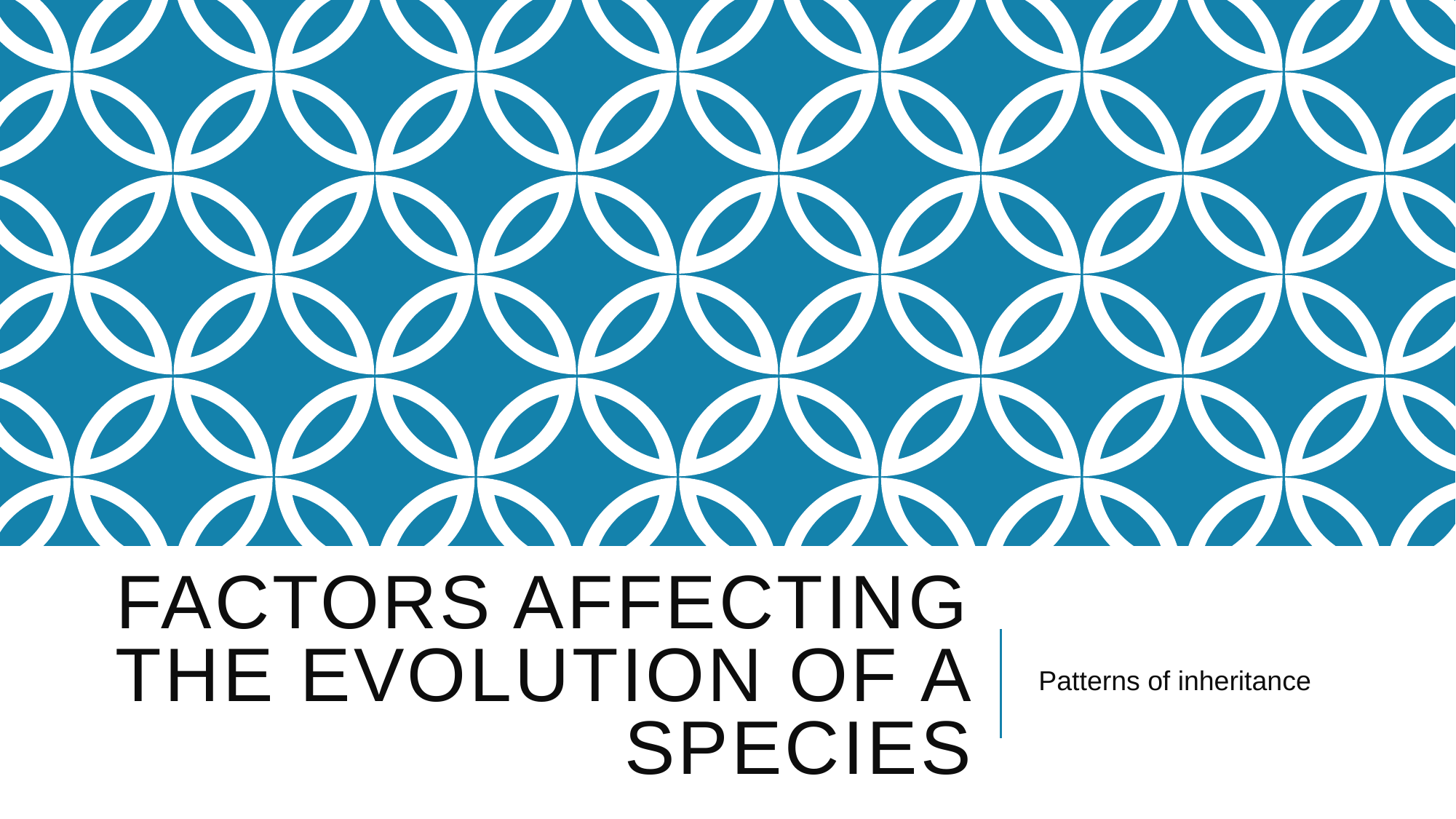

# Factors affecting the evolution of a species
Patterns of inheritance